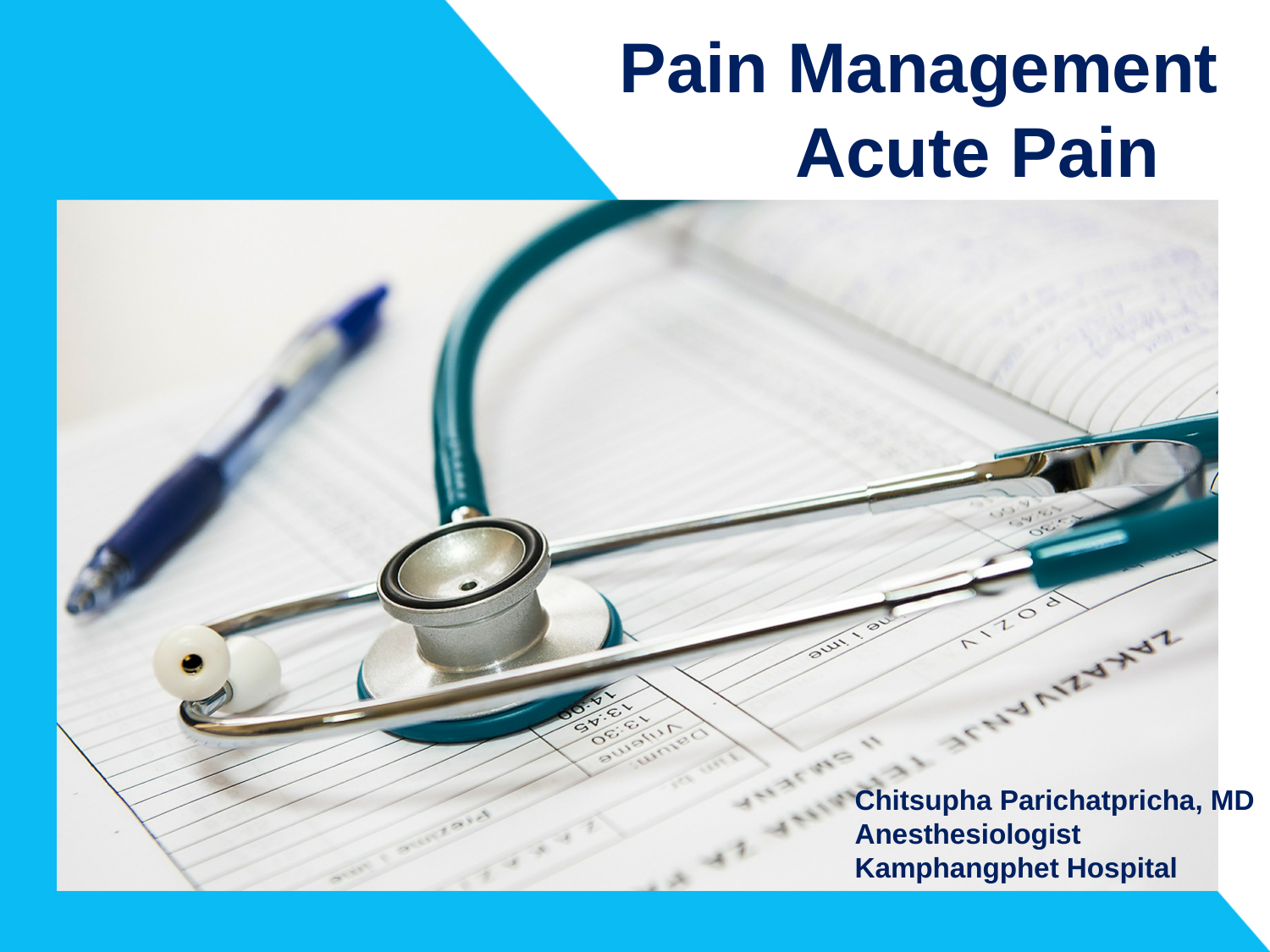

Pain Management
Acute Pain
Chitsupha Parichatpricha, MD
Anesthesiologist
Kamphangphet Hospital